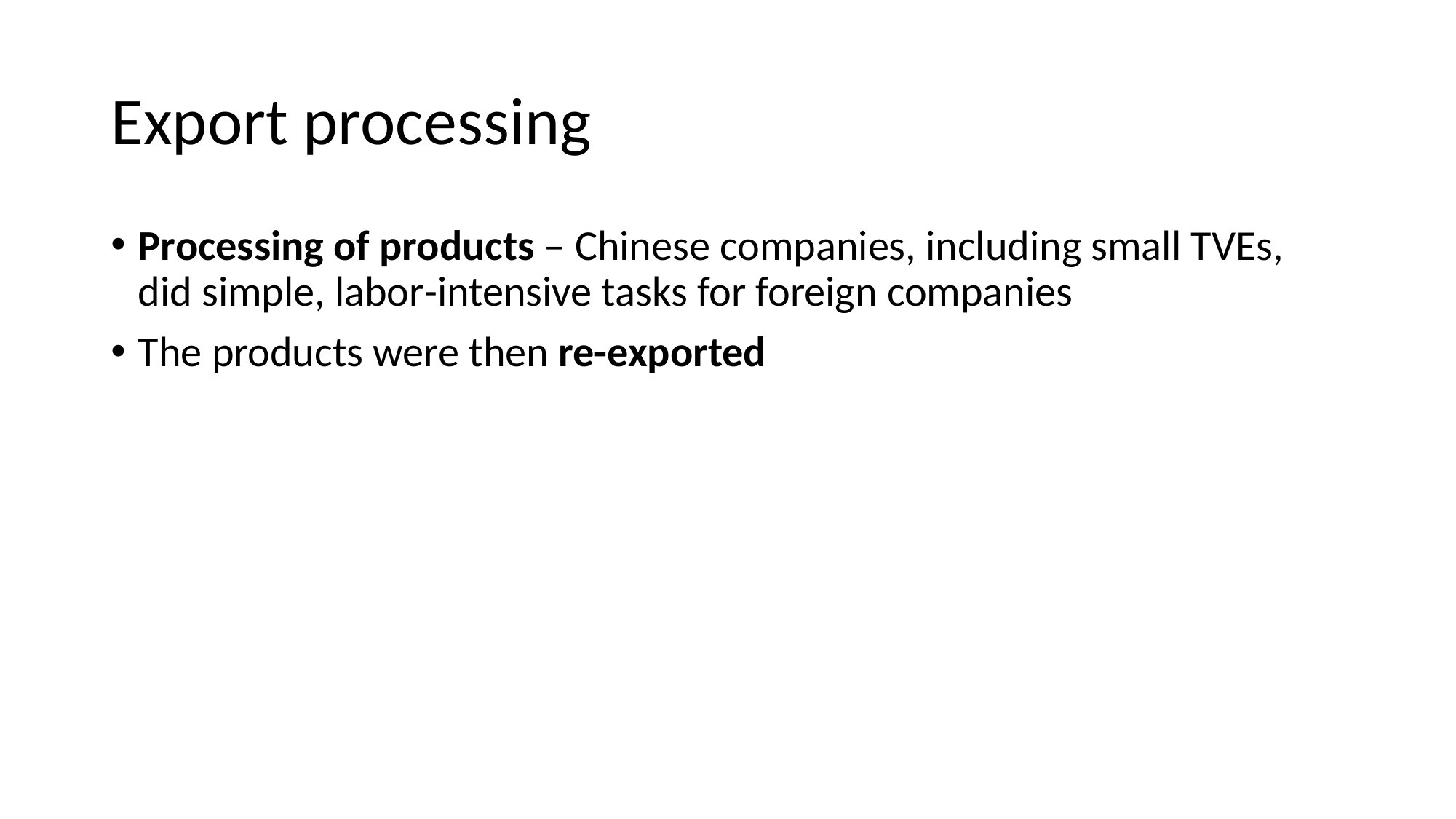

# Export processing
Processing of products – Chinese companies, including small TVEs, did simple, labor-intensive tasks for foreign companies
The products were then re-exported